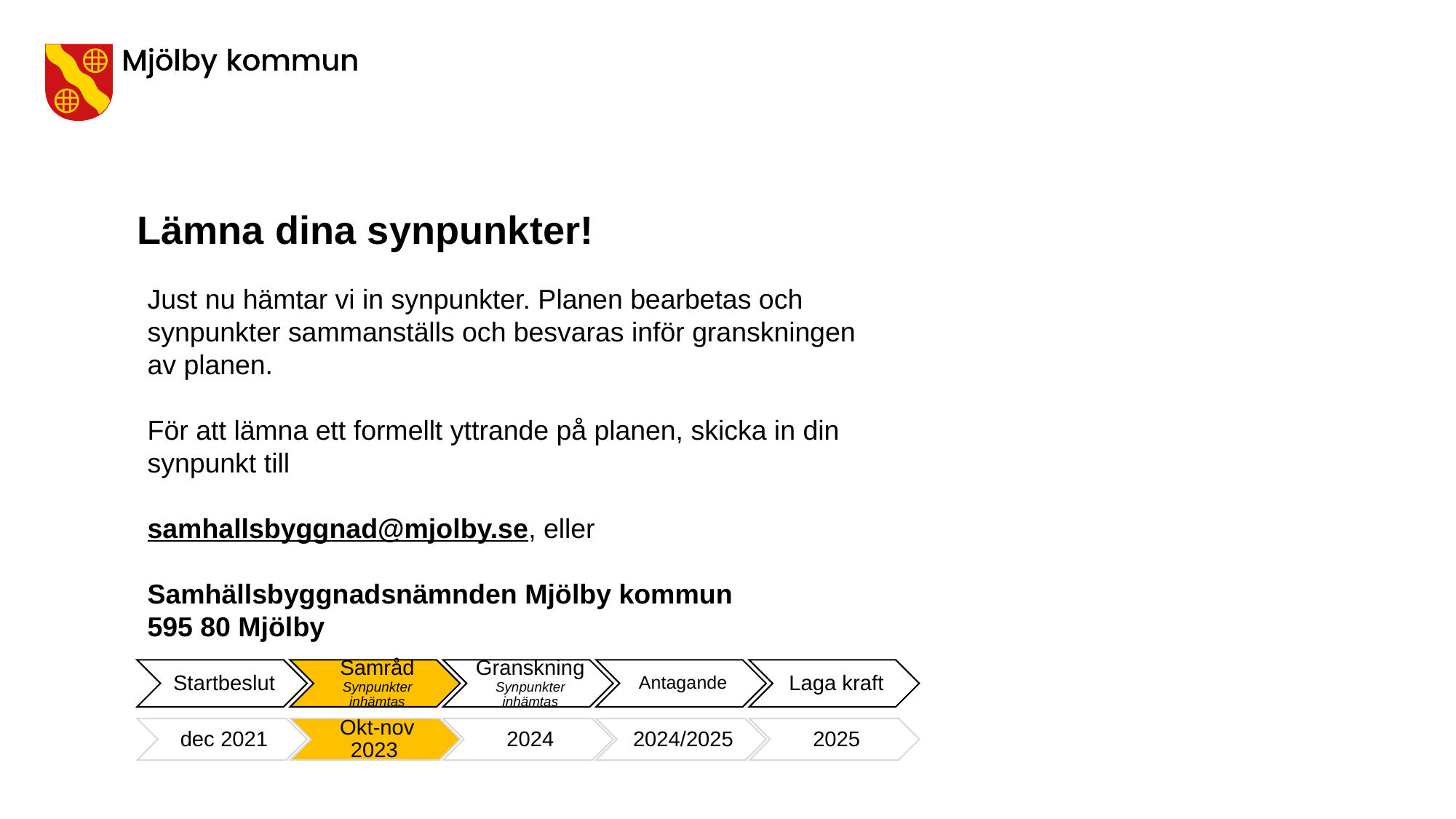

# Lämna dina synpunkter!
Just nu hämtar vi in synpunkter. Planen bearbetas och synpunkter sammanställs och besvaras inför granskningen av planen.

För att lämna ett formellt yttrande på planen, skicka in din synpunkt till

samhallsbyggnad@mjolby.se, eller

Samhällsbyggnadsnämnden Mjölby kommun
595 80 Mjölby
Startbeslut
Samråd
Synpunkter inhämtas
Granskning Synpunkter inhämtas
Antagande
Laga kraft
dec 2021
Okt-nov 2023
2024
2024/2025
2025